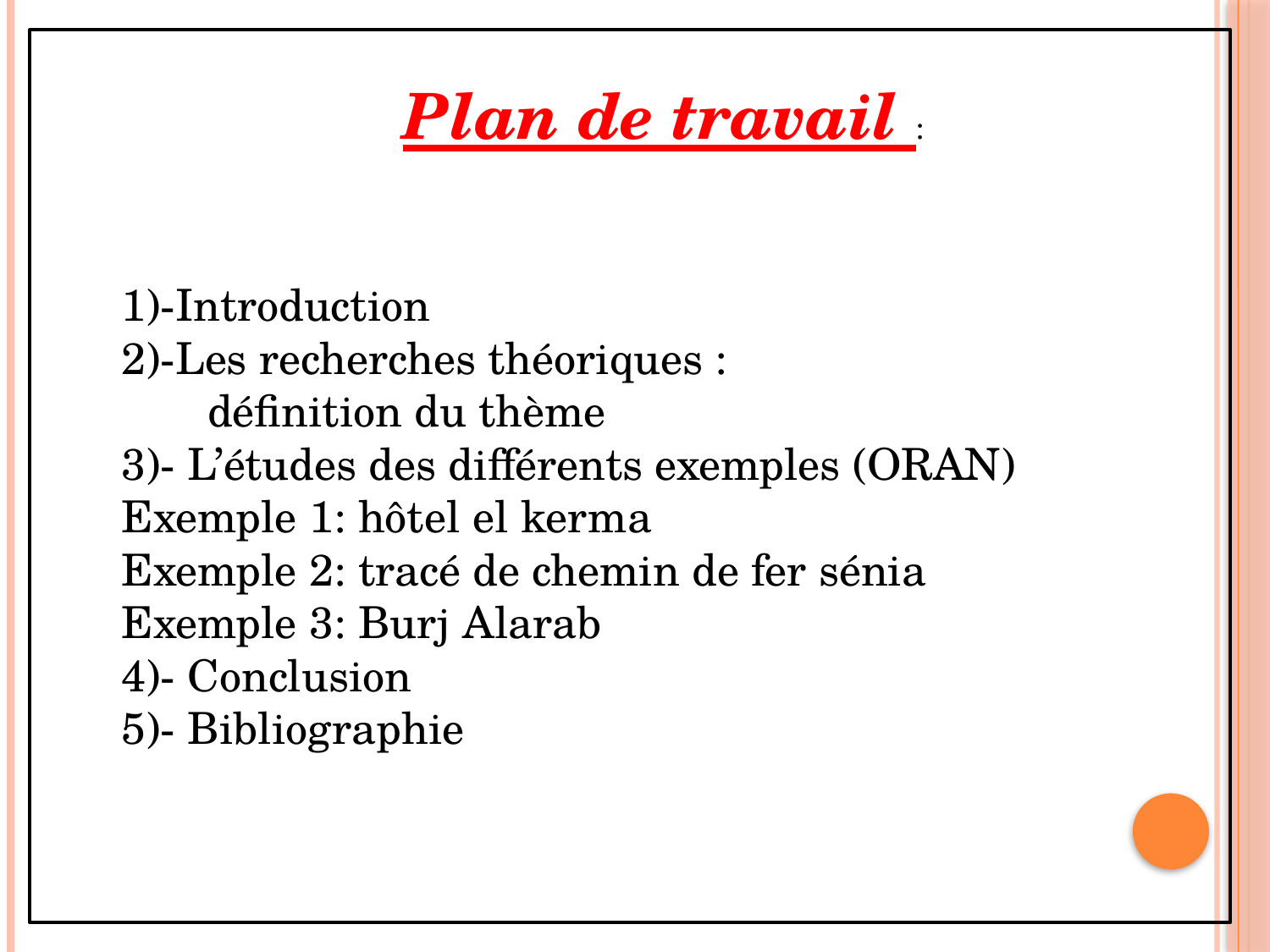

Plan de travail :

1)-Introduction
2)-Les recherches théoriques :
       définition du thème
3)- L’études des différents exemples (ORAN)
Exemple 1: hôtel el kerma
Exemple 2: tracé de chemin de fer sénia
Exemple 3: Burj Alarab
4)- Conclusion
5)- Bibliographie